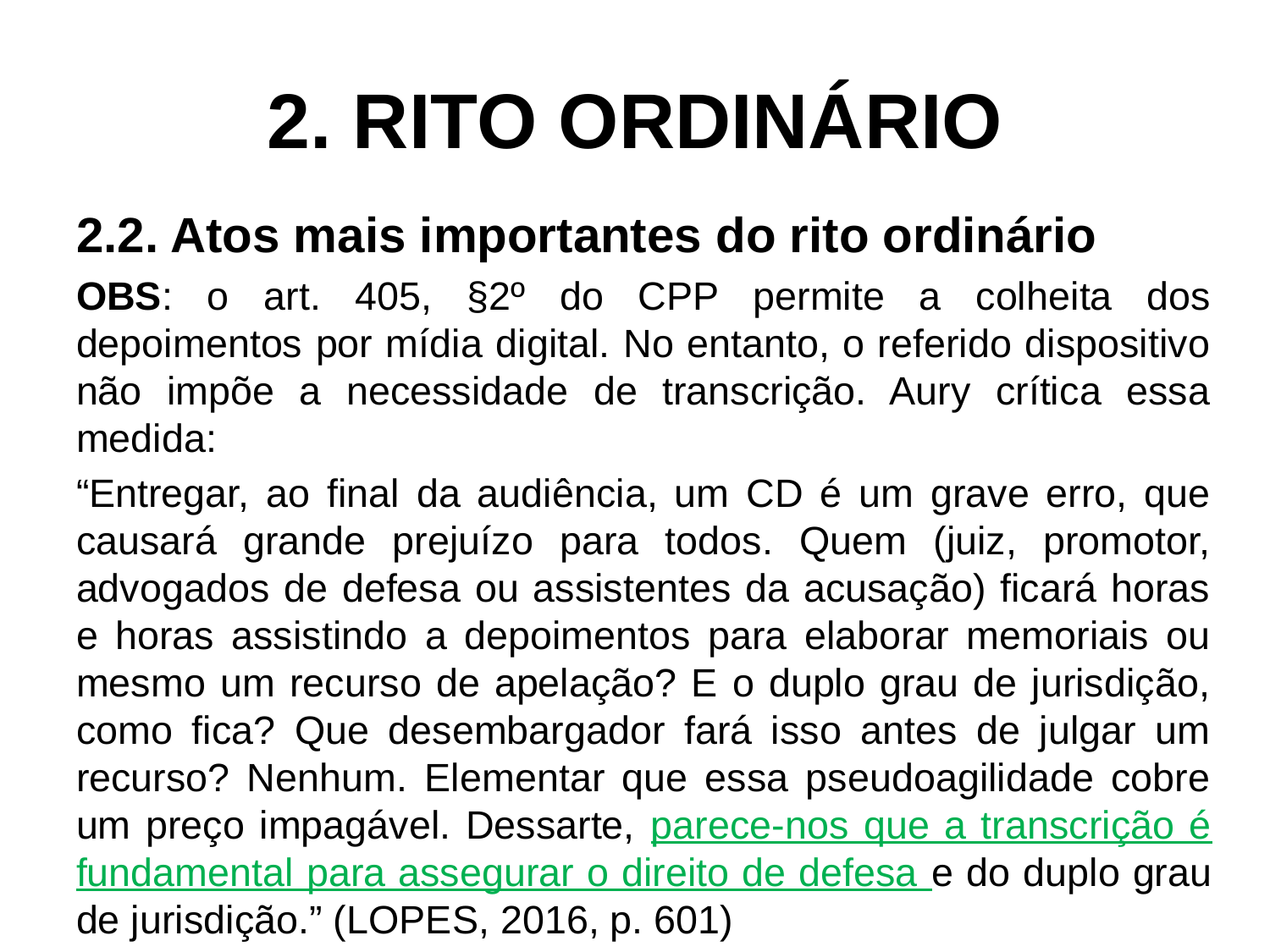

# 2. RITO ORDINÁRIO
2.2. Atos mais importantes do rito ordinário
OBS: o art. 405, §2º do CPP permite a colheita dos depoimentos por mídia digital. No entanto, o referido dispositivo não impõe a necessidade de transcrição. Aury crítica essa medida:
“Entregar, ao final da audiência, um CD é um grave erro, que causará grande prejuízo para todos. Quem (juiz, promotor, advogados de defesa ou assistentes da acusação) ficará horas e horas assistindo a depoimentos para elaborar memoriais ou mesmo um recurso de apelação? E o duplo grau de jurisdição, como fica? Que desembargador fará isso antes de julgar um recurso? Nenhum. Elementar que essa pseudoagilidade cobre um preço impagável. Dessarte, parece­-nos que a transcrição é fundamental para assegurar o direito de defesa e do duplo grau de jurisdição.” (LOPES, 2016, p. 601)